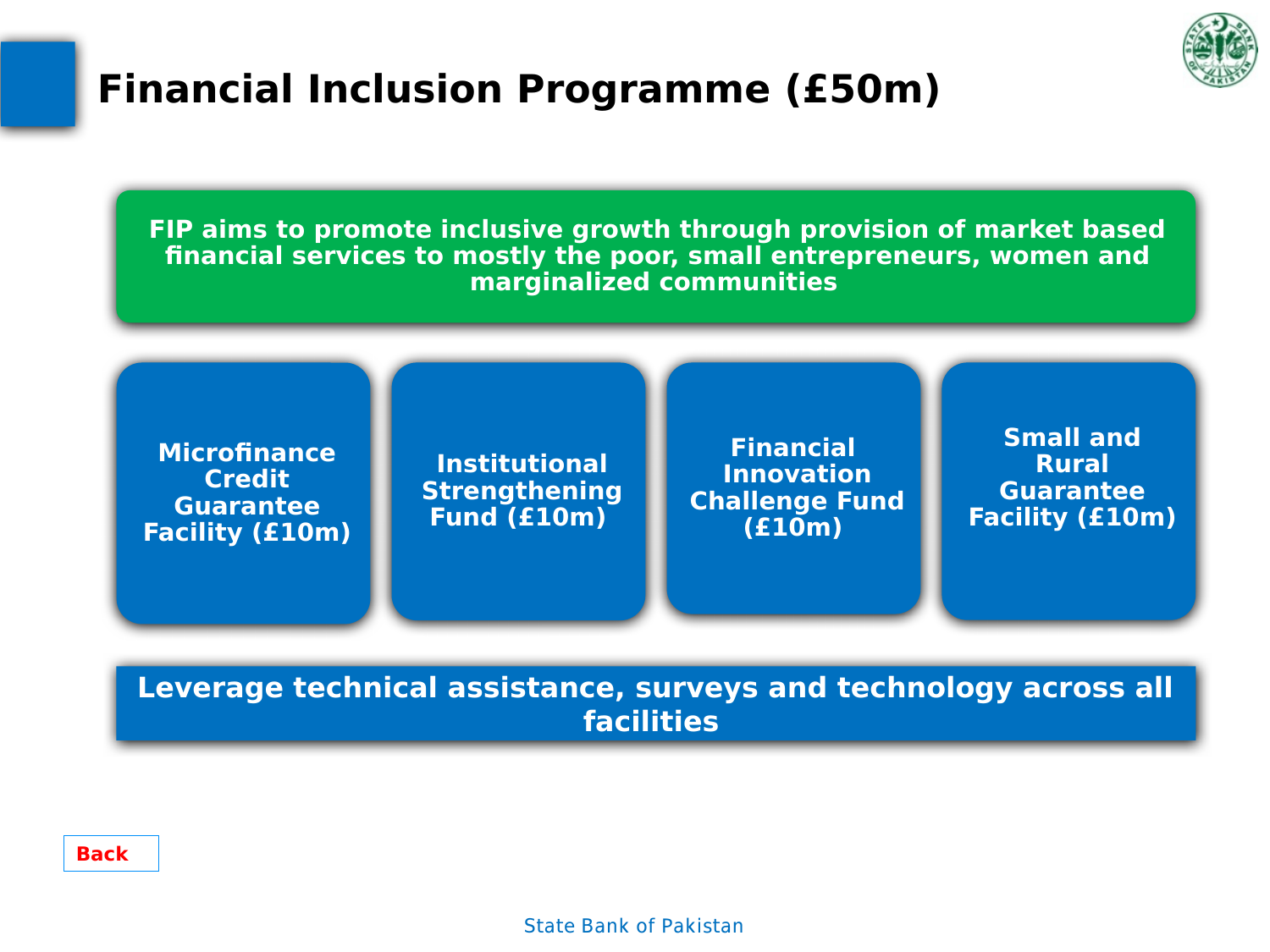

# Financial Inclusion Programme (£50m)
FIP aims to promote inclusive growth through provision of market based financial services to mostly the poor, small entrepreneurs, women and marginalized communities
Microfinance Credit Guarantee Facility (£10m)
Institutional Strengthening Fund (£10m)
Financial  Innovation Challenge Fund (£10m)
Small and Rural Guarantee Facility (£10m)
Leverage technical assistance, surveys and technology across all facilities
Back